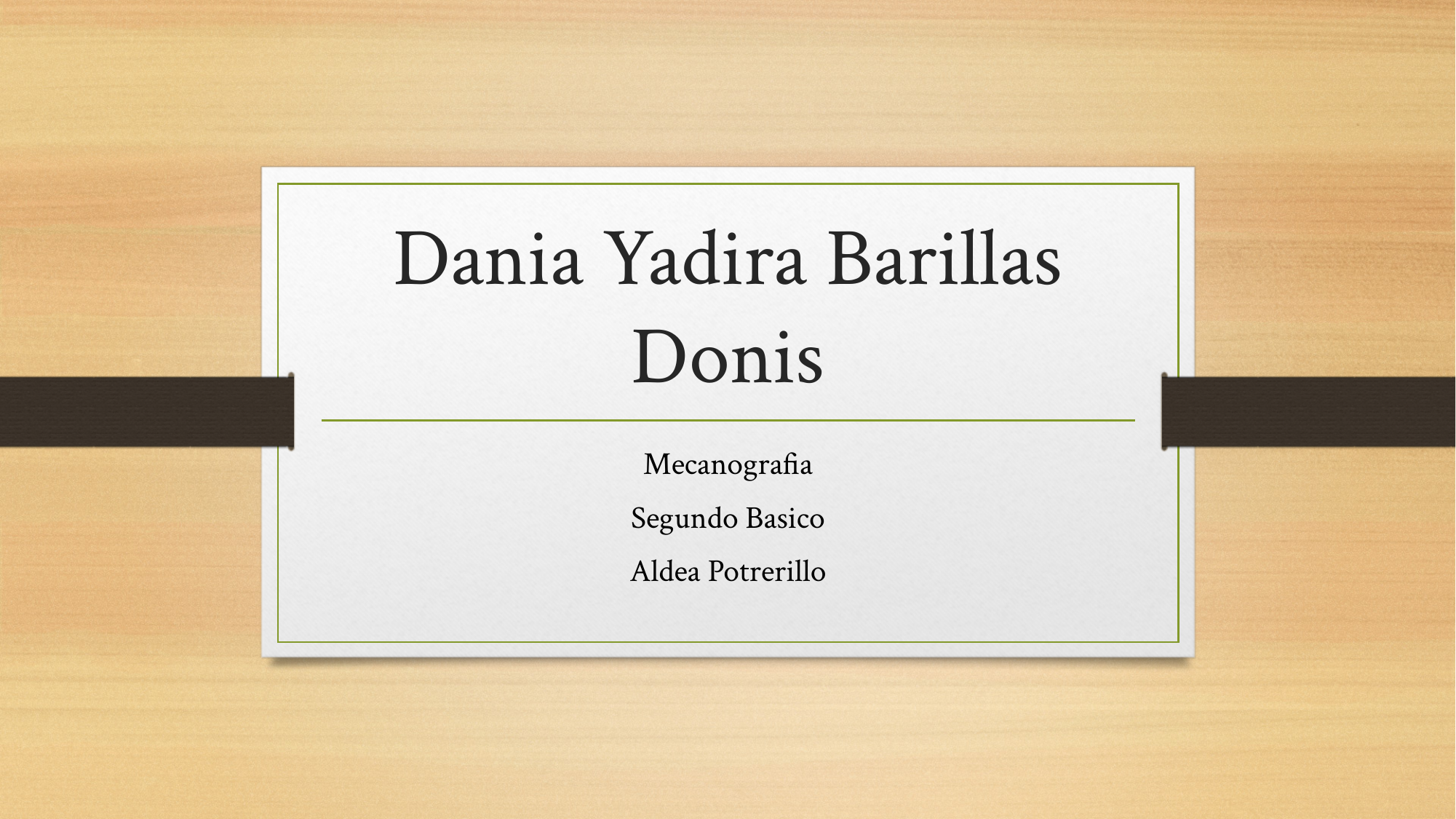

# Dania Yadira Barillas Donis
Mecanografia
Segundo Basico
Aldea Potrerillo